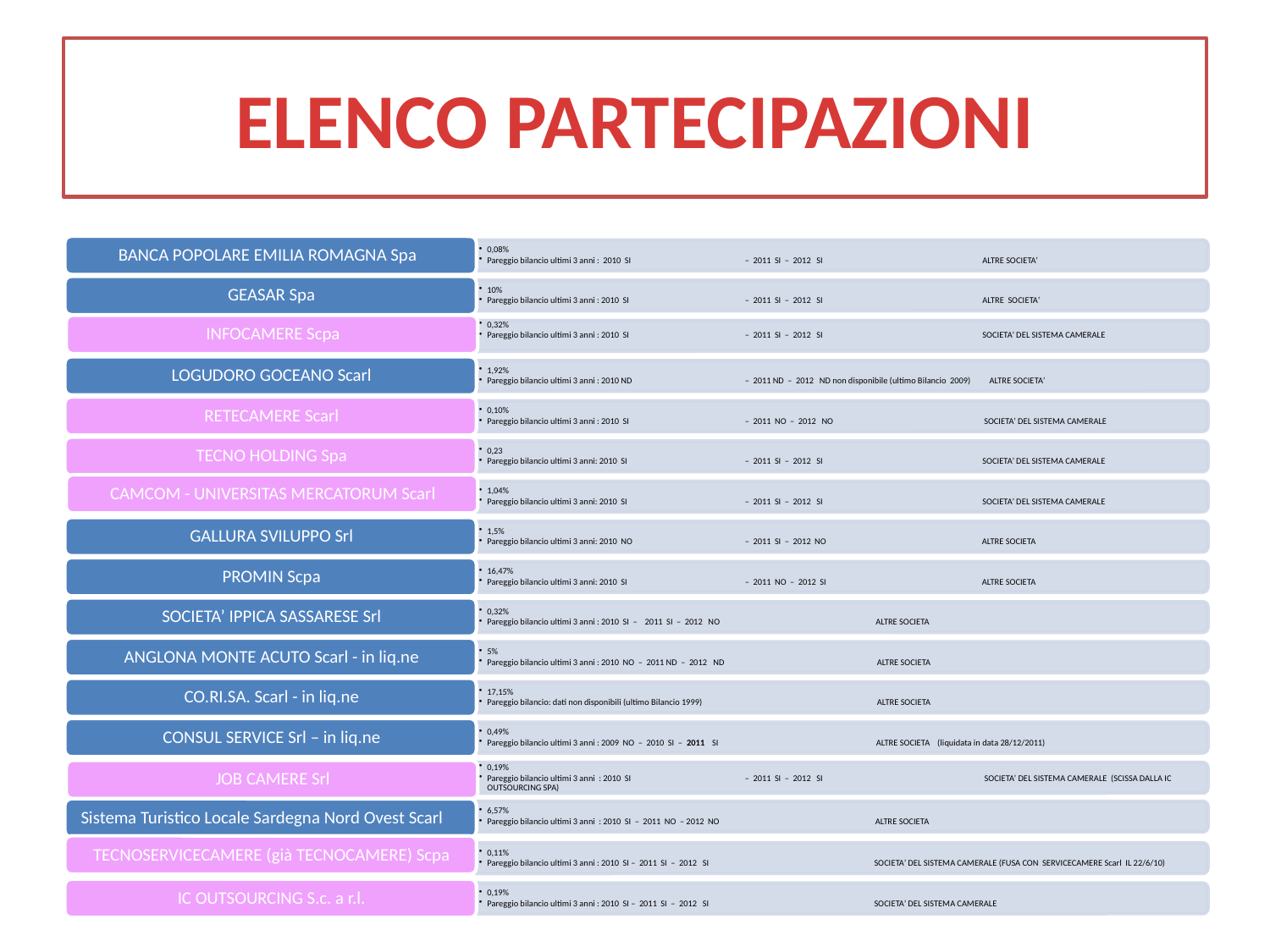

# ELENCO PARTECIPAZIONI
0,08%
Pareggio bilancio ultimi 3 anni :  2010  SI	  –  2011  SI  –  2012   SI                                                                                    ALTRE SOCIETA’
BANCA POPOLARE EMILIA ROMAGNA Spa
10%
Pareggio bilancio ultimi 3 anni : 2010  SI	  –  2011  SI  –  2012   SI                                                                                    ALTRE  SOCIETA’
GEASAR Spa
0,32%
Pareggio bilancio ultimi 3 anni : 2010  SI	  –  2011  SI  –  2012   SI                                                                                    SOCIETA’ DEL SISTEMA CAMERALE

INFOCAMERE Scpa
1,92%
Pareggio bilancio ultimi 3 anni : 2010 ND	  –  2011 ND  –  2012   ND non disponibile (ultimo Bilancio  2009)          ALTRE SOCIETA’
LOGUDORO GOCEANO Scarl
0,10%
Pareggio bilancio ultimi 3 anni : 2010  SI	  –  2011  NO  –  2012   NO                                                                               SOCIETA’ DEL SISTEMA CAMERALE
RETECAMERE Scarl
0,23
Pareggio bilancio ultimi 3 anni: 2010  SI	  –  2011  SI  –  2012   SI                                                                                    SOCIETA’ DEL SISTEMA CAMERALE
TECNO HOLDING Spa
1,04%
Pareggio bilancio ultimi 3 anni: 2010  SI	  –  2011  SI  –  2012   SI                                                                                    SOCIETA’ DEL SISTEMA CAMERALE
CAMCOM - UNIVERSITAS MERCATORUM Scarl
1,5%
Pareggio bilancio ultimi 3 anni: 2010  NO	  –  2011  SI  –  2012  NO                                                                                  ALTRE SOCIETA
GALLURA SVILUPPO Srl
16,47%
Pareggio bilancio ultimi 3 anni: 2010  SI	  –  2011  NO  –  2012  SI                                                                                  ALTRE SOCIETA
PROMIN Scpa
0,32%
Pareggio bilancio ultimi 3 anni : 2010  SI  –    2011  SI  –  2012   NO                                                                                  ALTRE SOCIETA
SOCIETA’ IPPICA SASSARESE Srl
5%
Pareggio bilancio ultimi 3 anni : 2010  NO  –  2011 ND  –  2012   ND                                                                                ALTRE SOCIETA
ANGLONA MONTE ACUTO Scarl - in liq.ne
17,15%
Pareggio bilancio: dati non disponibili (ultimo Bilancio 1999)                                                                                            ALTRE SOCIETA
CO.RI.SA. Scarl - in liq.ne
0,49%
Pareggio bilancio ultimi 3 anni : 2009  NO  –  2010  SI  –  2011    SI                                                                                   ALTRE SOCIETA    (liquidata in data 28/12/2011)
CONSUL SERVICE Srl – in liq.ne
0,19%
Pareggio bilancio ultimi 3 anni  : 2010  SI	  –  2011  SI  –  2012   SI                                                                                     SOCIETA’ DEL SISTEMA CAMERALE  (SCISSA DALLA IC OUTSOURCING SPA)
JOB CAMERE Srl
6,57%
Pareggio bilancio ultimi 3 anni  : 2010  SI  –  2011  NO  – 2012  NO                                                                                  ALTRE SOCIETA
Sistema Turistico Locale Sardegna Nord Ovest Scarl
0,11%
Pareggio bilancio ultimi 3 anni : 2010  SI –  2011  SI  –  2012   SI                                                                                       SOCIETA’ DEL SISTEMA CAMERALE (FUSA CON  SERVICECAMERE Scarl  IL 22/6/10)
TECNOSERVICECAMERE (già TECNOCAMERE) Scpa
0,19%
Pareggio bilancio ultimi 3 anni : 2010  SI –  2011  SI  –  2012   SI                                                                                       SOCIETA’ DEL SISTEMA CAMERALE
IC OUTSOURCING S.c. a r.l.